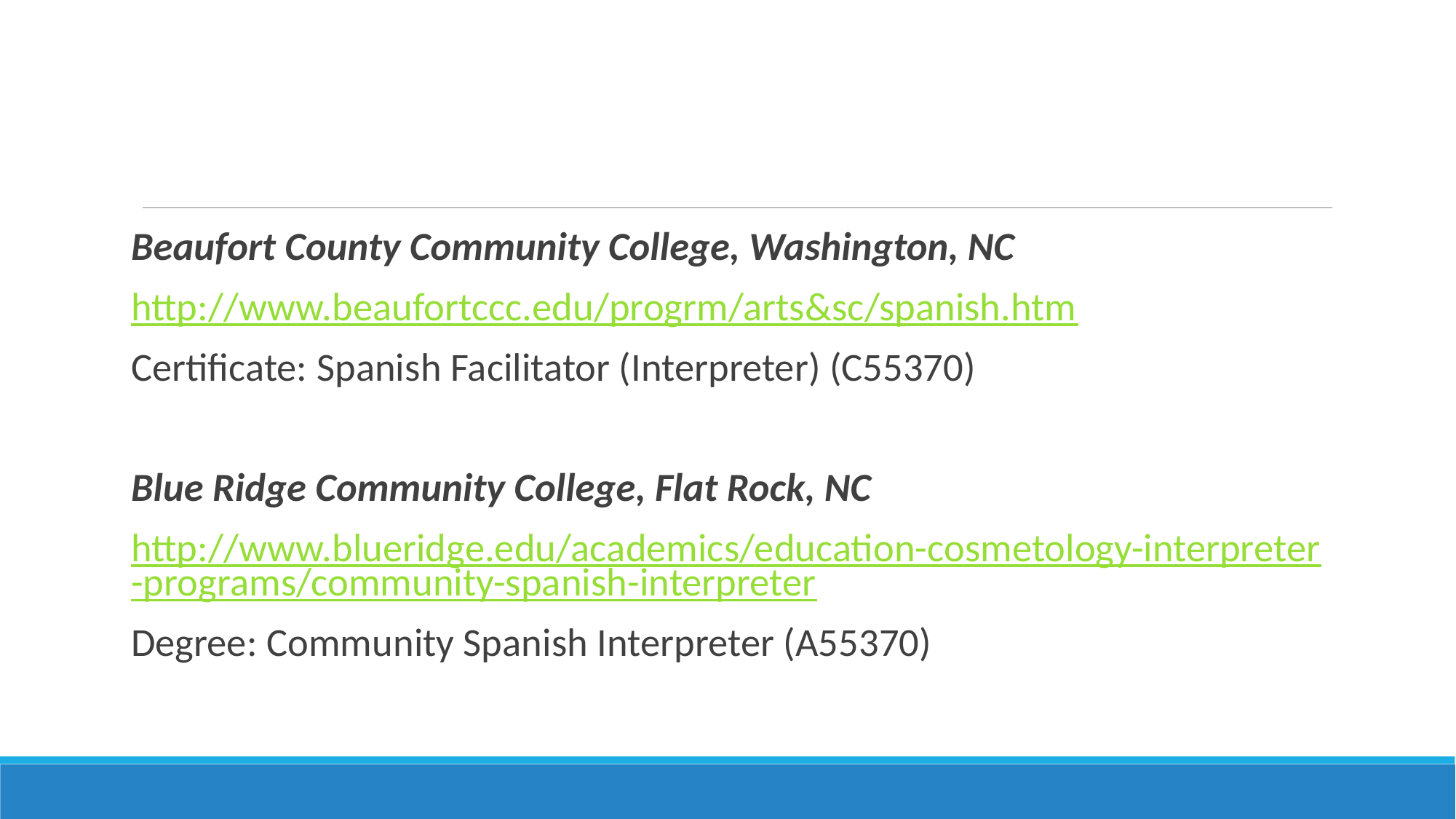

Beaufort County Community College, Washington, NC
http://www.beaufortccc.edu/progrm/arts&sc/spanish.htm
Certificate: Spanish Facilitator (Interpreter) (C55370)

Blue Ridge Community College, Flat Rock, NC
http://www.blueridge.edu/academics/education-cosmetology-interpreter-programs/community-spanish-interpreter
Degree: Community Spanish Interpreter (A55370)